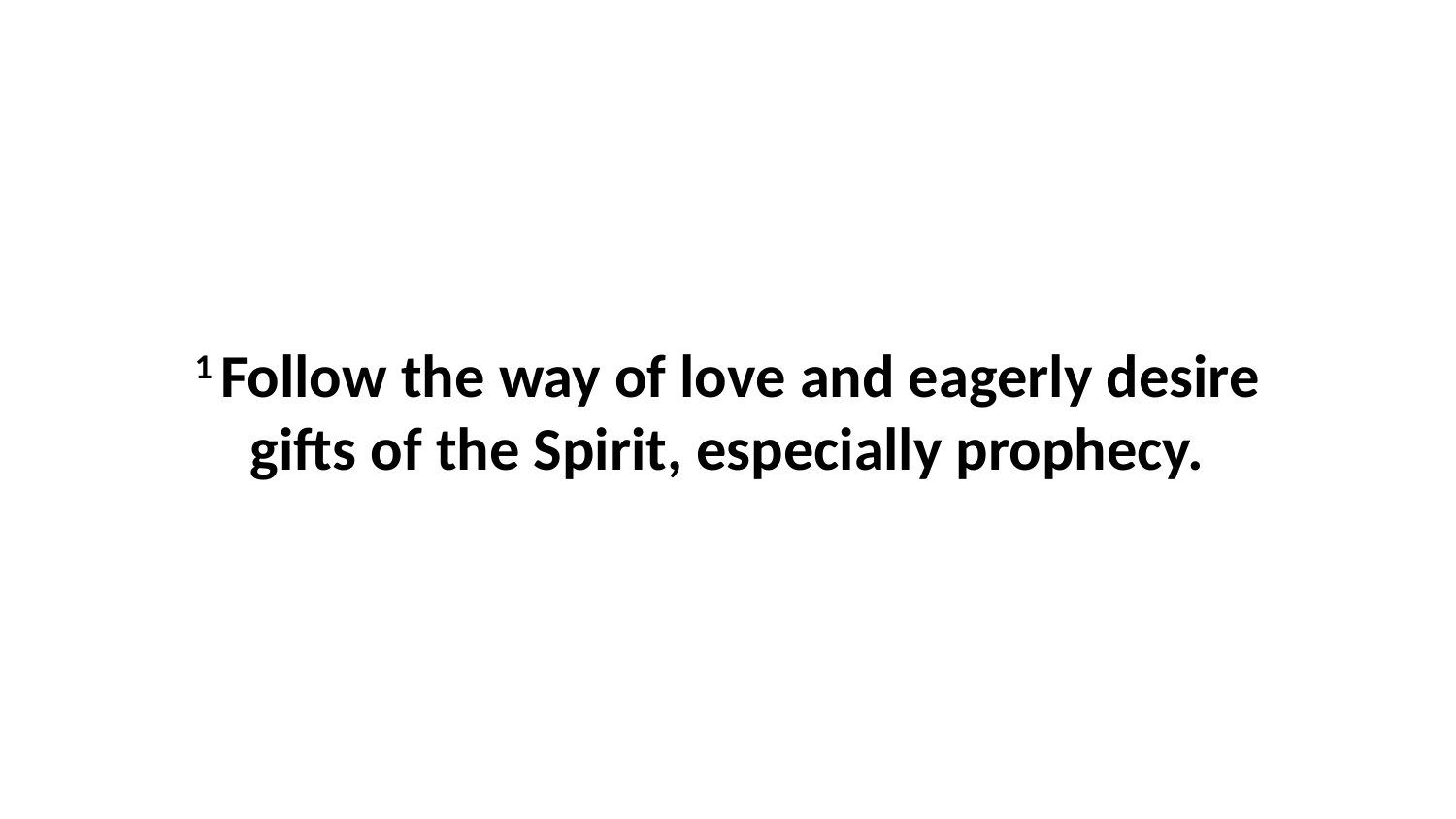

1 Follow the way of love and eagerly desire gifts of the Spirit, especially prophecy.